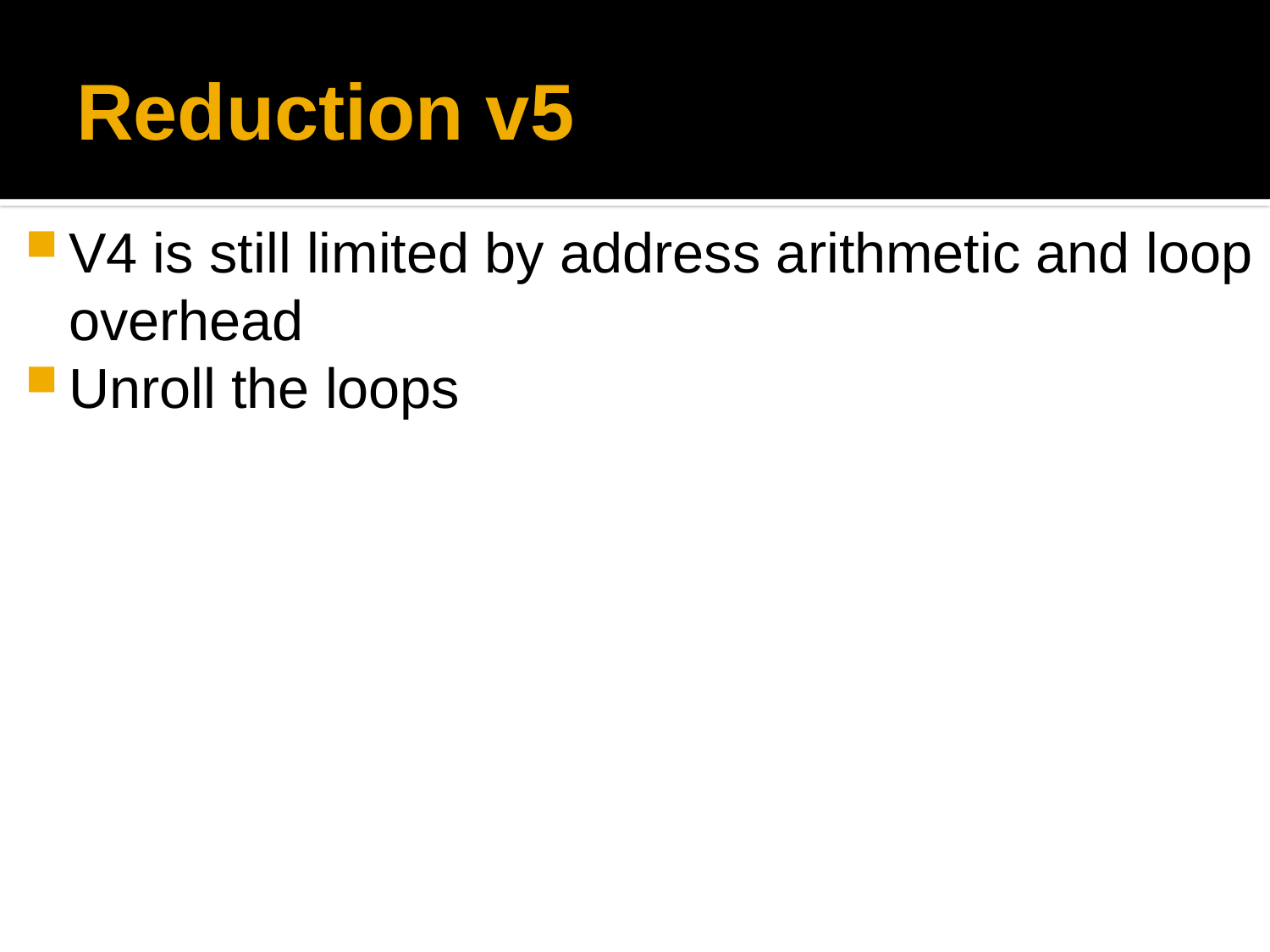

# Reduction v5
V4 is still limited by address arithmetic and loop overhead
Unroll the loops